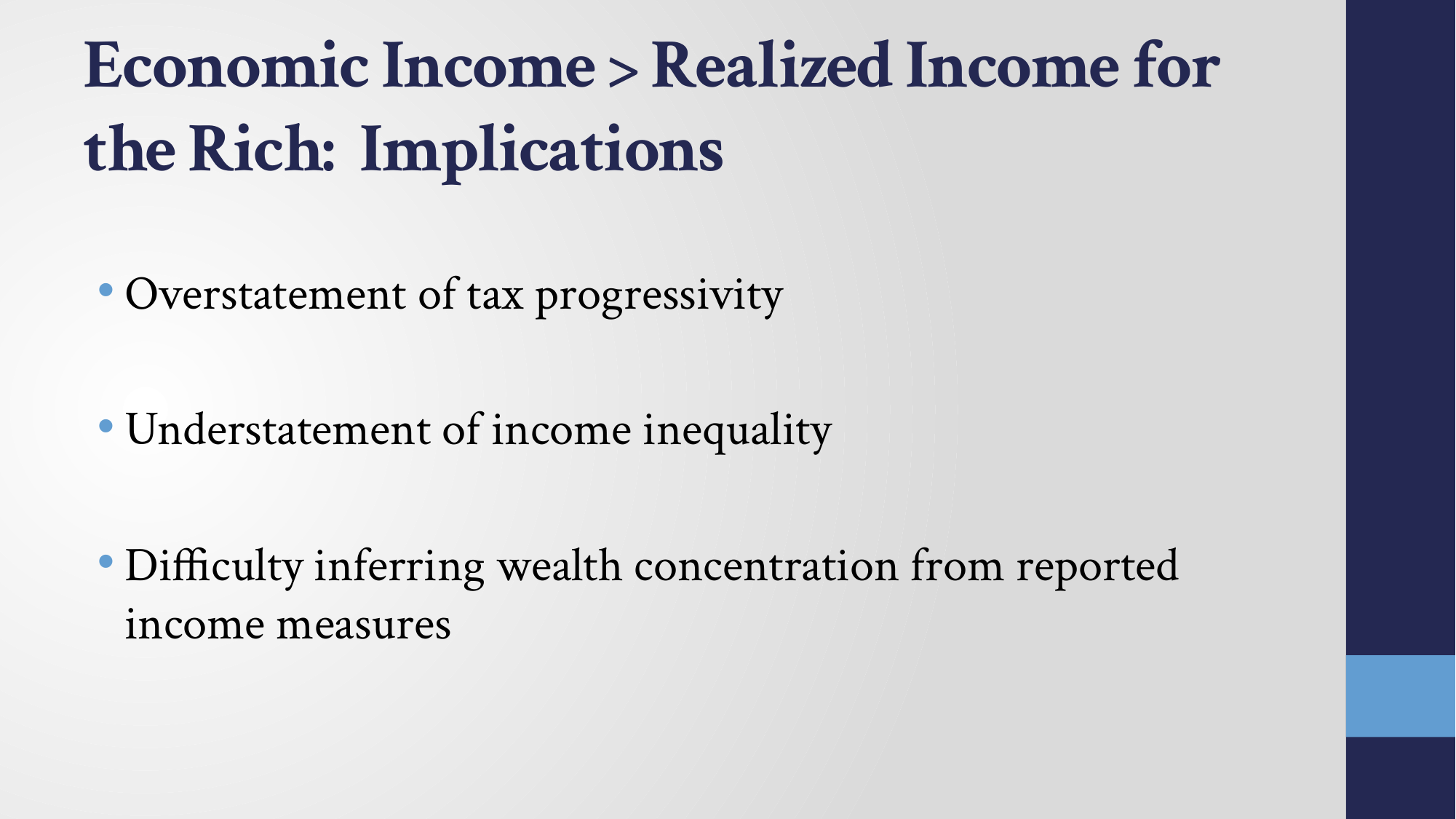

# Economic Income > Realized Income for the Rich:  Implications
Overstatement of tax progressivity

Understatement of income inequality

Difficulty inferring wealth concentration from reported income measures